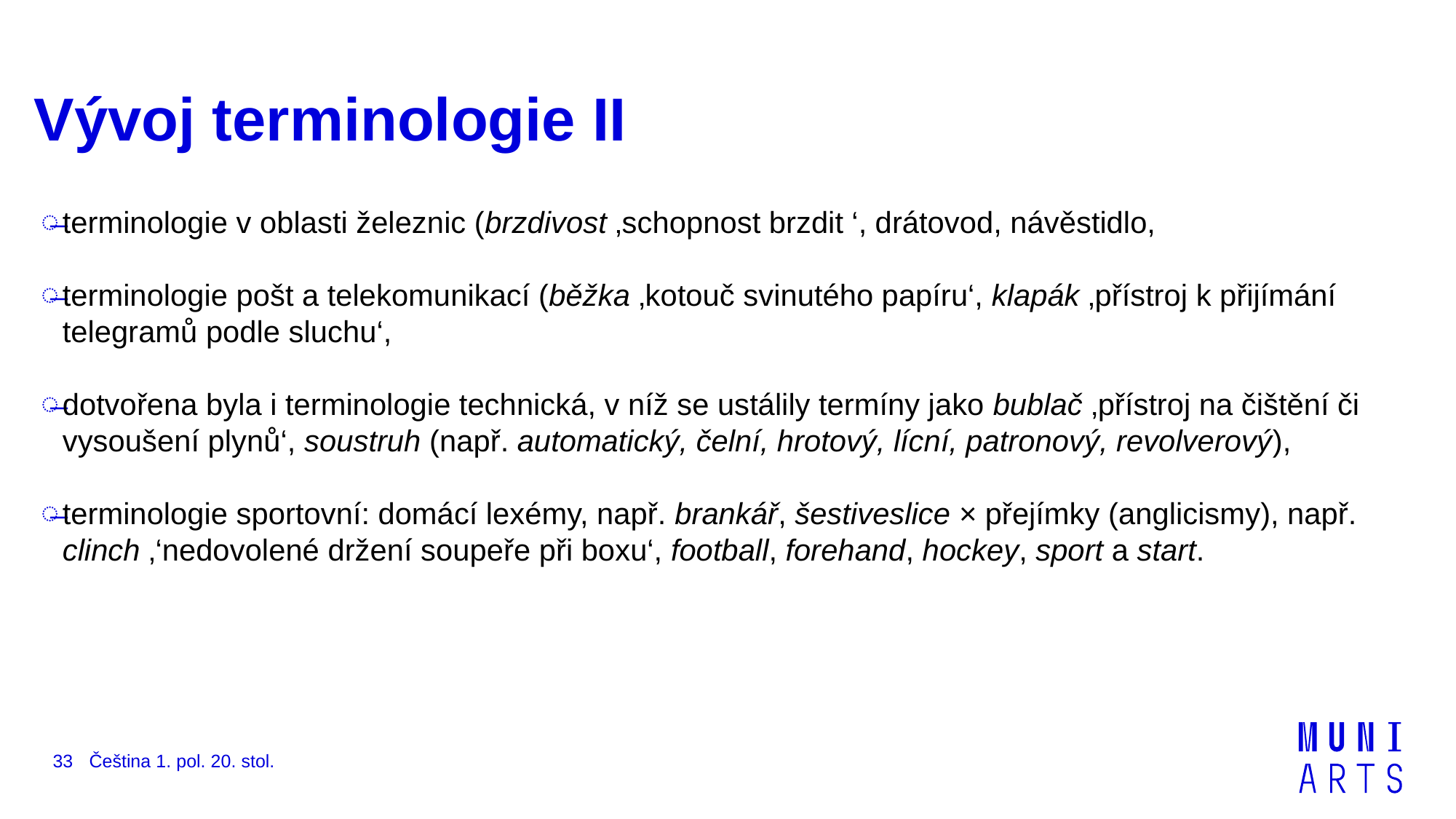

# Vývoj terminologie II
terminologie v oblasti železnic (brzdivost ‚schopnost brzdit ‘, drátovod, návěstidlo,

terminologie pošt a telekomunikací (běžka ‚kotouč svinutého papíru‘, klapák ‚přístroj k přijímání telegramů podle sluchu‘,

dotvořena byla i terminologie technická, v níž se ustálily termíny jako bublač ‚přístroj na čištění či vysoušení plynů‘, soustruh (např. automatický, čelní, hrotový, lícní, patronový, revolverový),

terminologie sportovní: domácí lexémy, např. brankář, šestiveslice × přejímky (anglicismy), např. clinch ‚‘nedovolené držení soupeře při boxu‘, football, forehand, hockey, sport a start.
Čeština 1. pol. 20. stol.
33